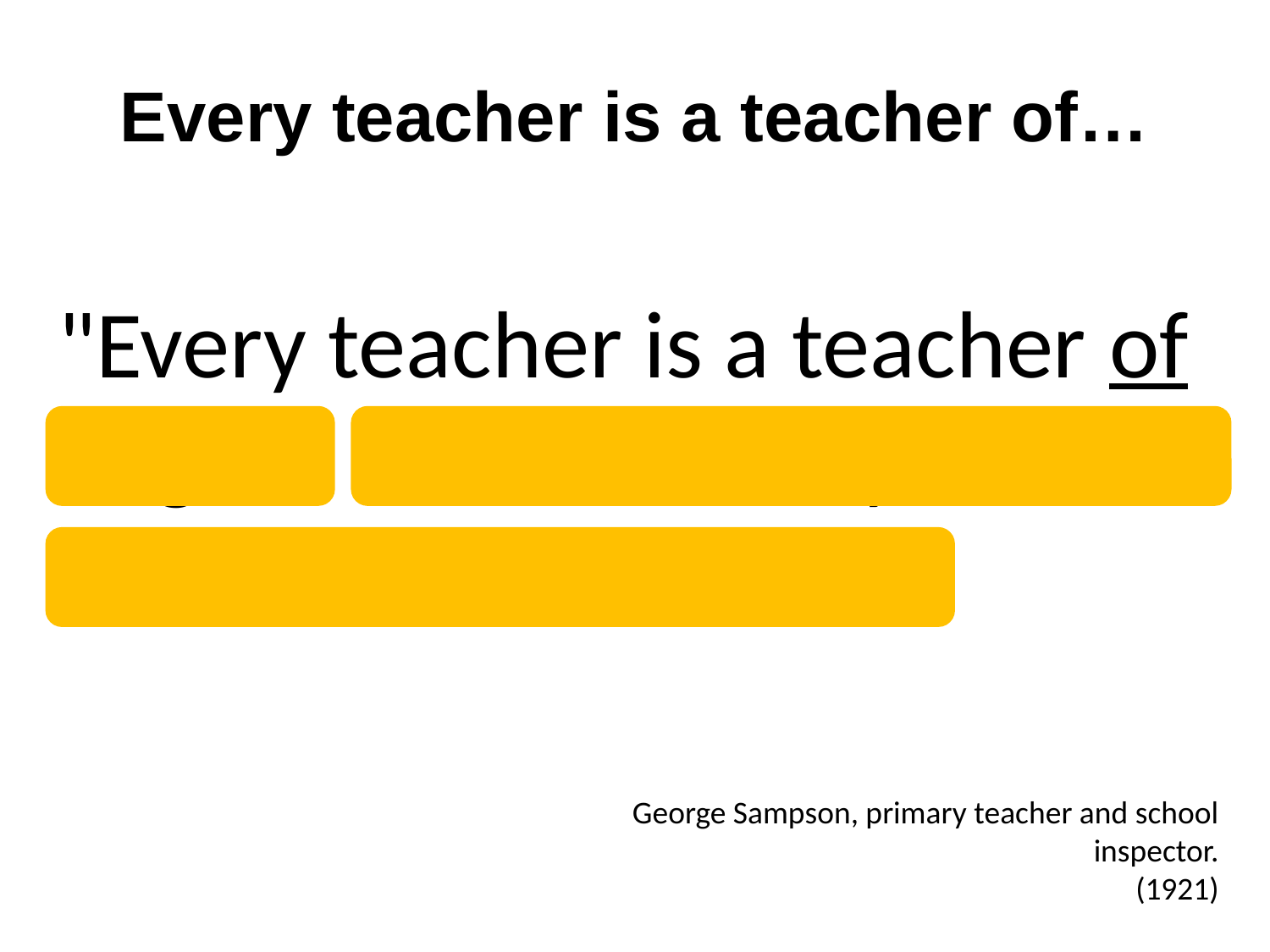

# Every teacher is a teacher of…
"Every teacher is a teacher of English because every teacher is a teacher in English.”

George Sampson, primary teacher and school inspector.
(1921)